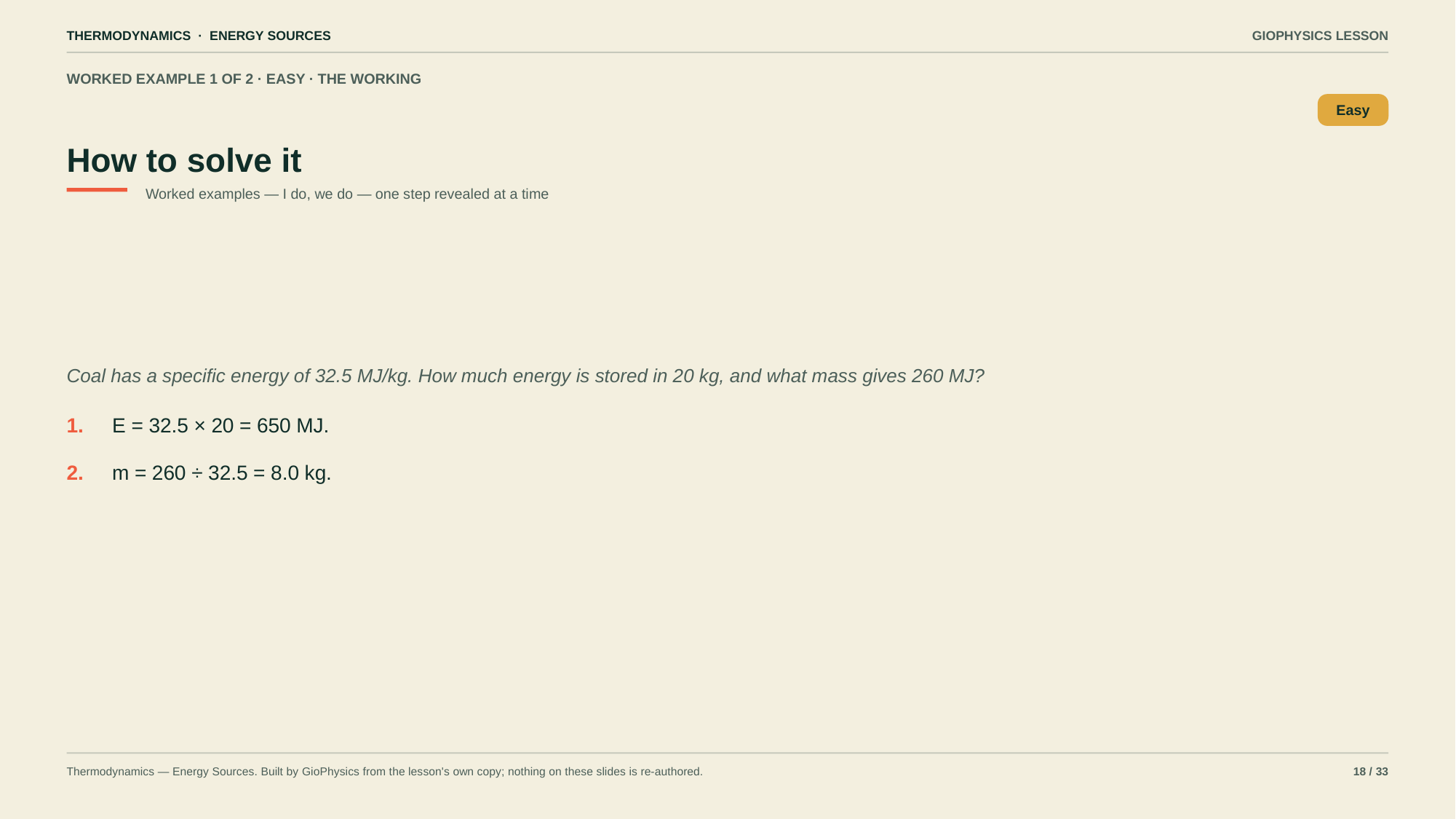

THERMODYNAMICS  ·  ENERGY SOURCES
GIOPHYSICS LESSON

WORKED EXAMPLE 1 OF 2 · EASY · THE WORKING
How to solve it

Easy
Worked examples — I do, we do — one step revealed at a time

Coal has a specific energy of 32.5 MJ/kg. How much energy is stored in 20 kg, and what mass gives 260 MJ?
1.
E = 32.5 × 20 = 650 MJ.
2.
m = 260 ÷ 32.5 = 8.0 kg.

Thermodynamics — Energy Sources. Built by GioPhysics from the lesson's own copy; nothing on these slides is re-authored.
18 / 33